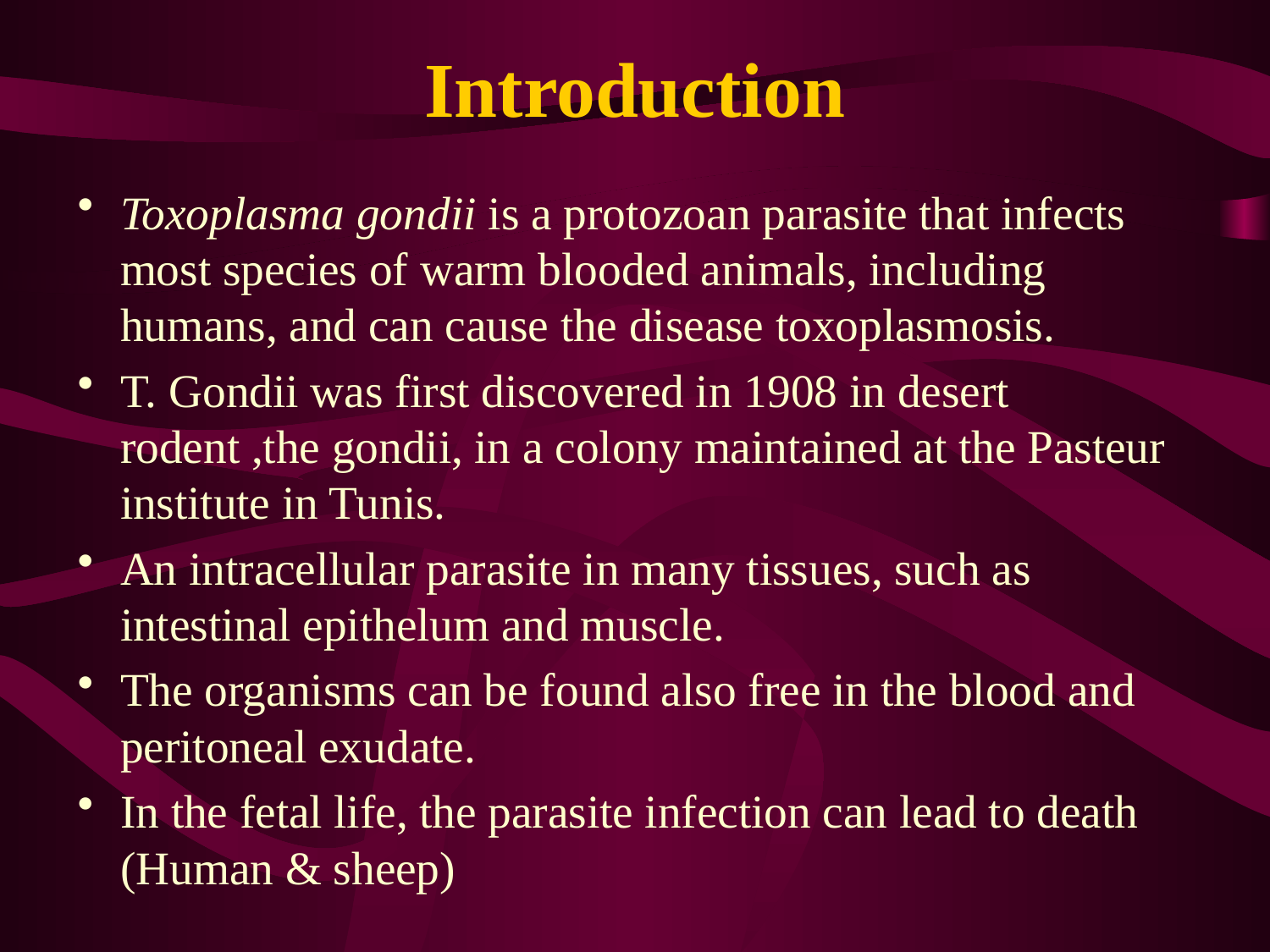

# Introduction
Toxoplasma gondii is a protozoan parasite that infects most species of warm blooded animals, including humans, and can cause the disease toxoplasmosis.
T. Gondii was first discovered in 1908 in desert rodent ,the gondii, in a colony maintained at the Pasteur institute in Tunis.
An intracellular parasite in many tissues, such as intestinal epithelum and muscle.
The organisms can be found also free in the blood and peritoneal exudate.
In the fetal life, the parasite infection can lead to death (Human & sheep)